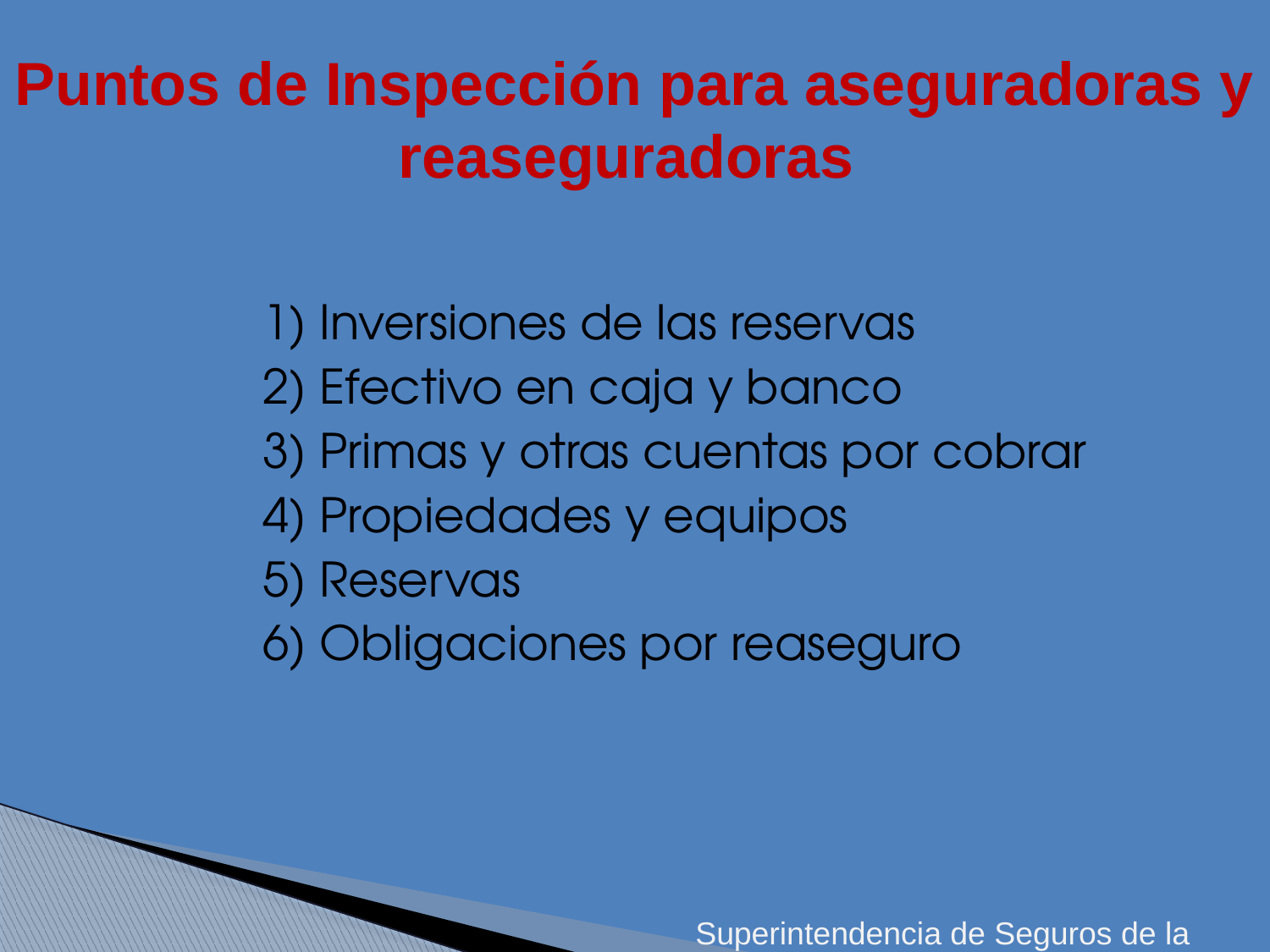

# Puntos de Inspección para aseguradoras y reaseguradoras
1) Inversiones de las reservas
2) Efectivo en caja y banco
3) Primas y otras cuentas por cobrar
4) Propiedades y equipos
5) Reservas
6) Obligaciones por reaseguro

  Superintendencia de Seguros de la República Dominicana